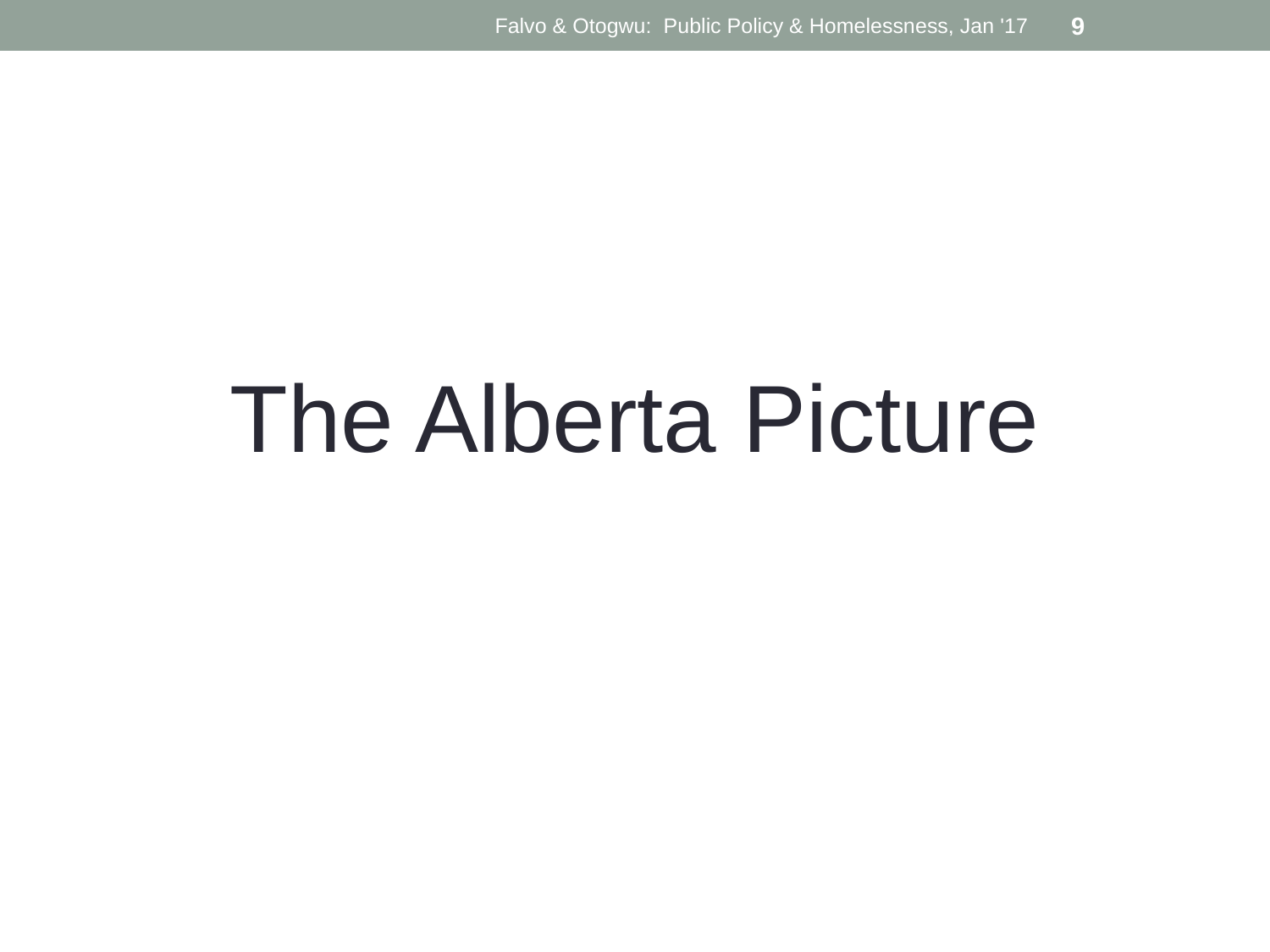

Falvo & Otogwu:  Public Policy & Homelessness, Jan '17
9

The Alberta Picture